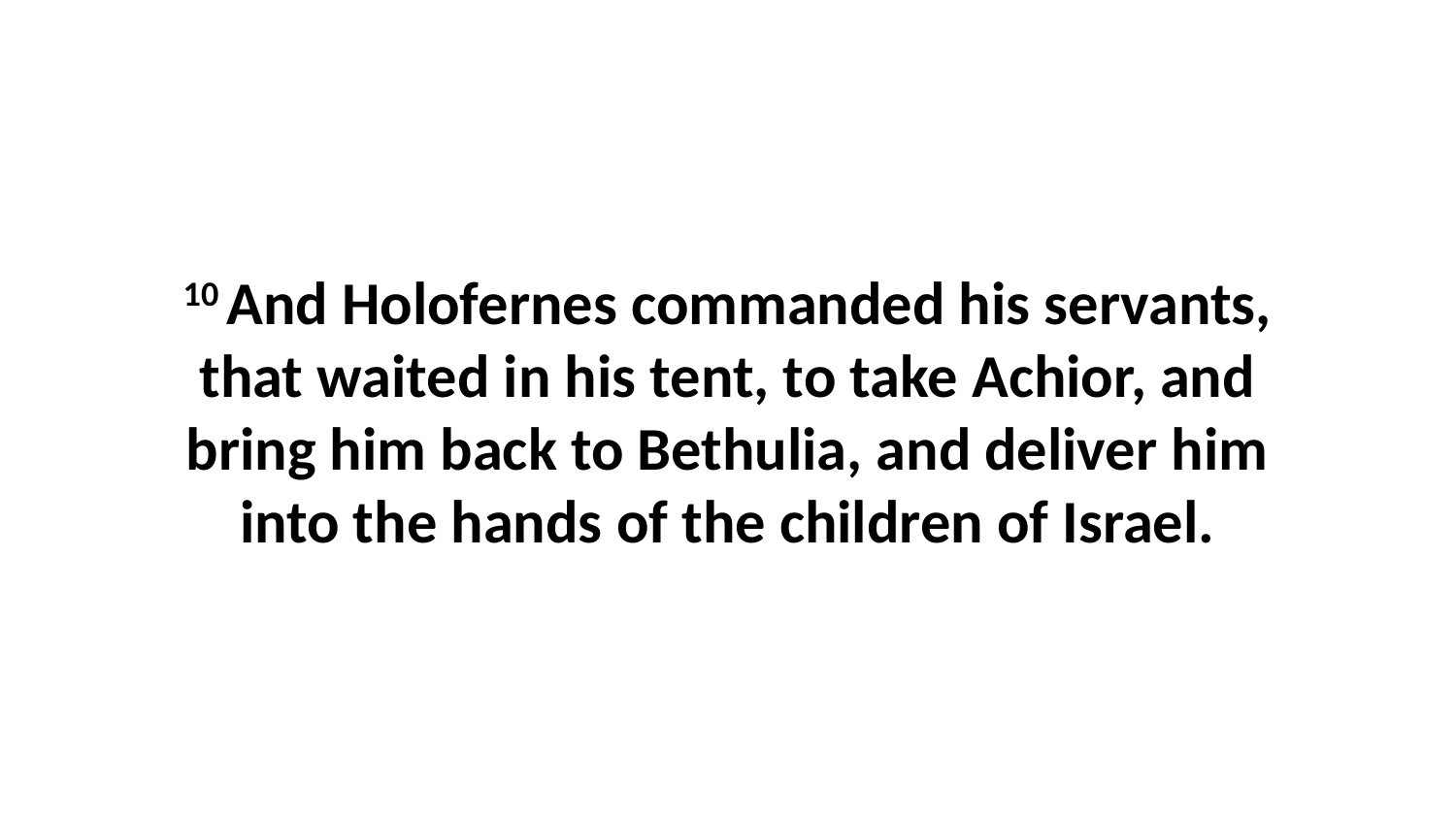

10 And Holofernes commanded his servants, that waited in his tent, to take Achior, and bring him back to Bethulia, and deliver him into the hands of the children of Israel.